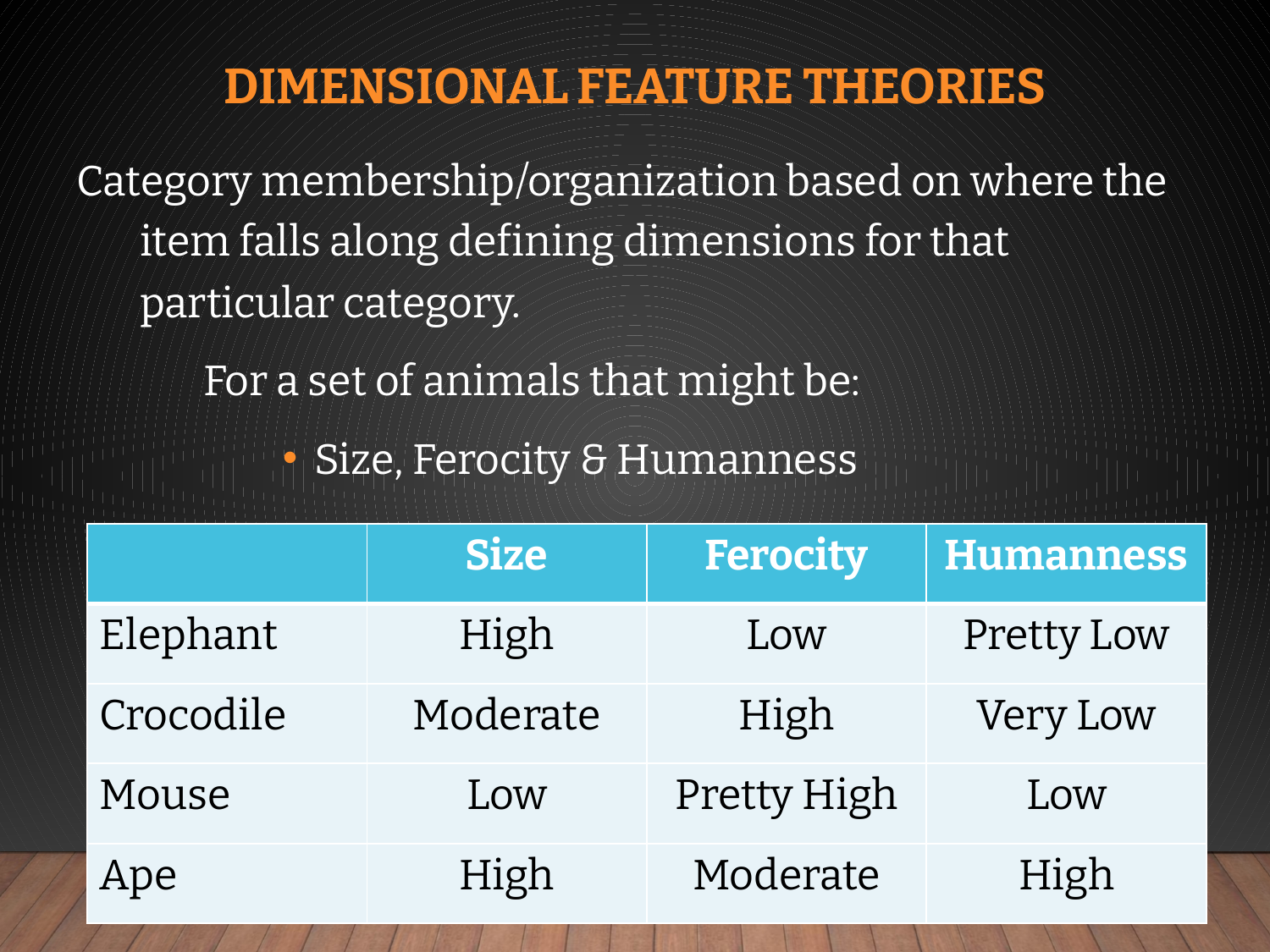

# Dimensional Feature Theories
Category membership/organization based on where the item falls along defining dimensions for that particular category.
For a set of animals that might be:
Size, Ferocity & Humanness
|  | Size | Ferocity | Humanness |
| --- | --- | --- | --- |
| Elephant | High | Low | Pretty Low |
| Crocodile | Moderate | High | Very Low |
| Mouse | Low | Pretty High | Low |
| Ape | High | Moderate | High |